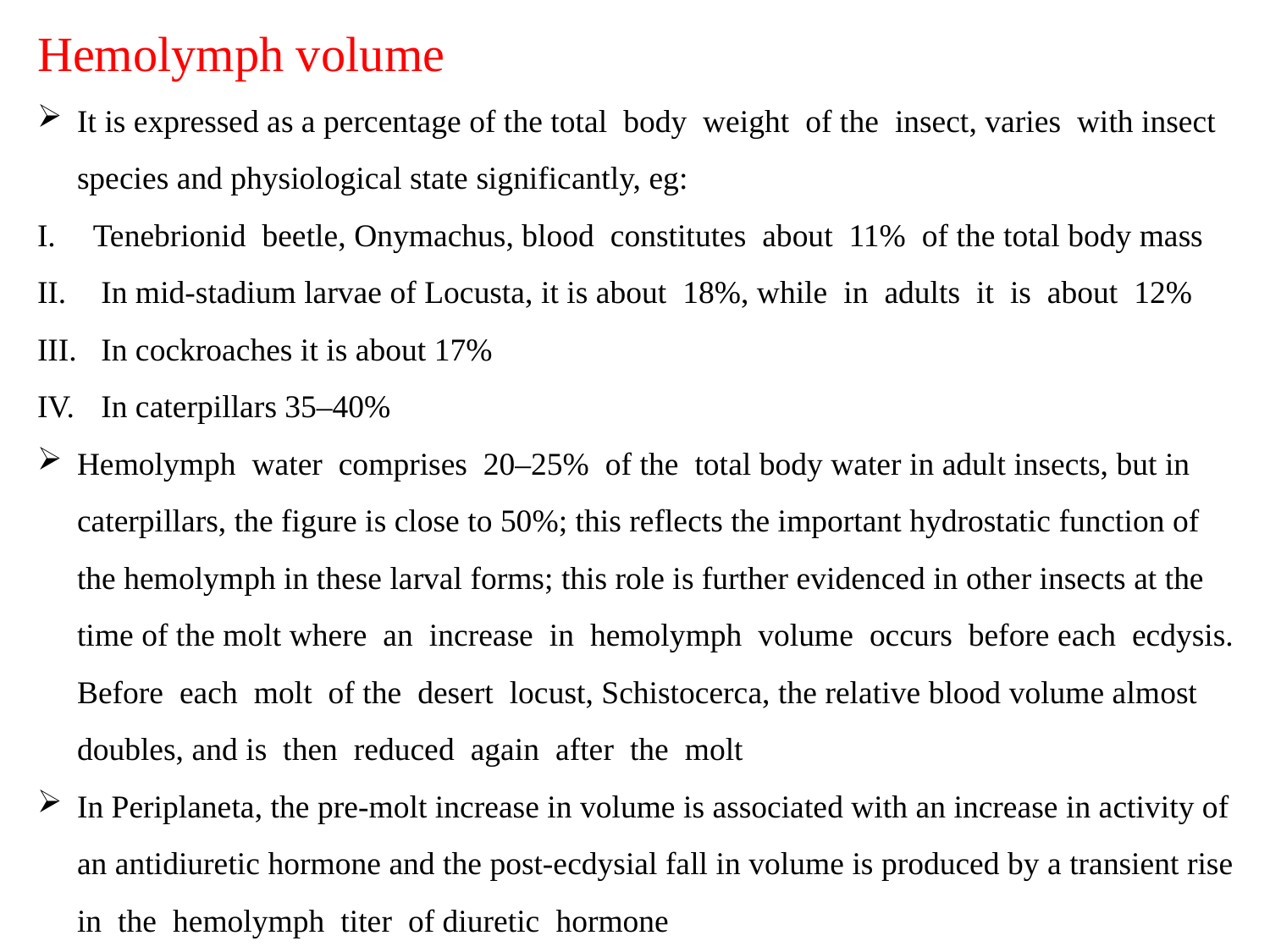

Hemolymph volume
It is expressed as a percentage of the total  body  weight  of the  insect, varies  with insect species and physiological state significantly, eg:
Tenebrionid  beetle, Onymachus, blood  constitutes  about  11%  of the total body mass
 In mid-stadium larvae of Locusta, it is about  18%, while  in  adults  it  is  about  12%
 In cockroaches it is about 17%
 In caterpillars 35–40%
Hemolymph  water  comprises  20–25%  of the  total body water in adult insects, but in caterpillars, the figure is close to 50%; this reflects the important hydrostatic function of the hemolymph in these larval forms; this role is further evidenced in other insects at the time of the molt where  an  increase  in  hemolymph  volume  occurs  before each  ecdysis. Before  each  molt  of the  desert  locust, Schistocerca, the relative blood volume almost doubles, and is  then  reduced  again  after  the  molt
In Periplaneta, the pre-molt increase in volume is associated with an increase in activity of an antidiuretic hormone and the post-ecdysial fall in volume is produced by a transient rise  in  the  hemolymph  titer  of diuretic  hormone